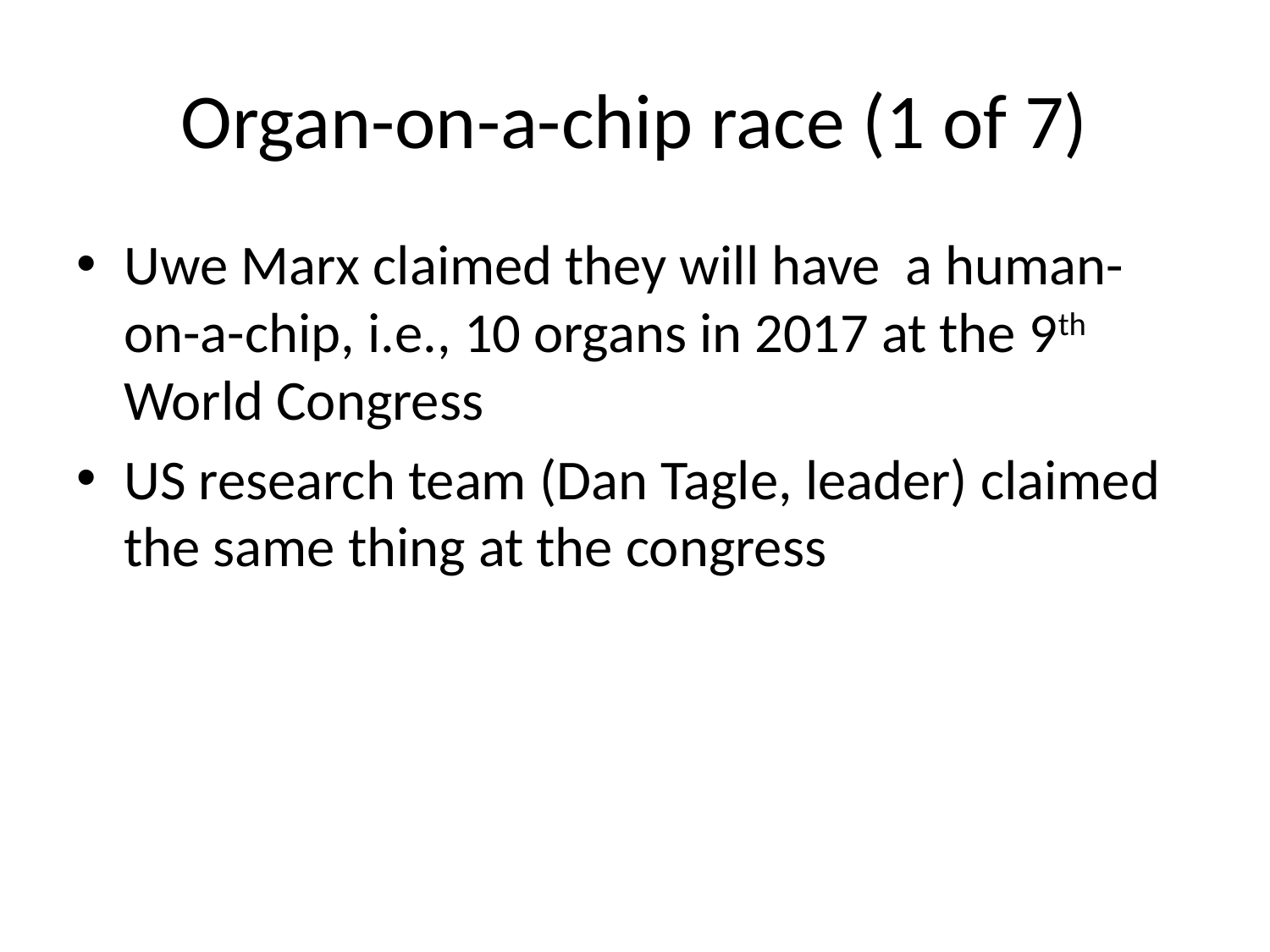

# Organ-on-a-chip race (1 of 7)
Uwe Marx claimed they will have  a human-on-a-chip, i.e., 10 organs in 2017 at the 9th World Congress
US research team (Dan Tagle, leader) claimed the same thing at the congress